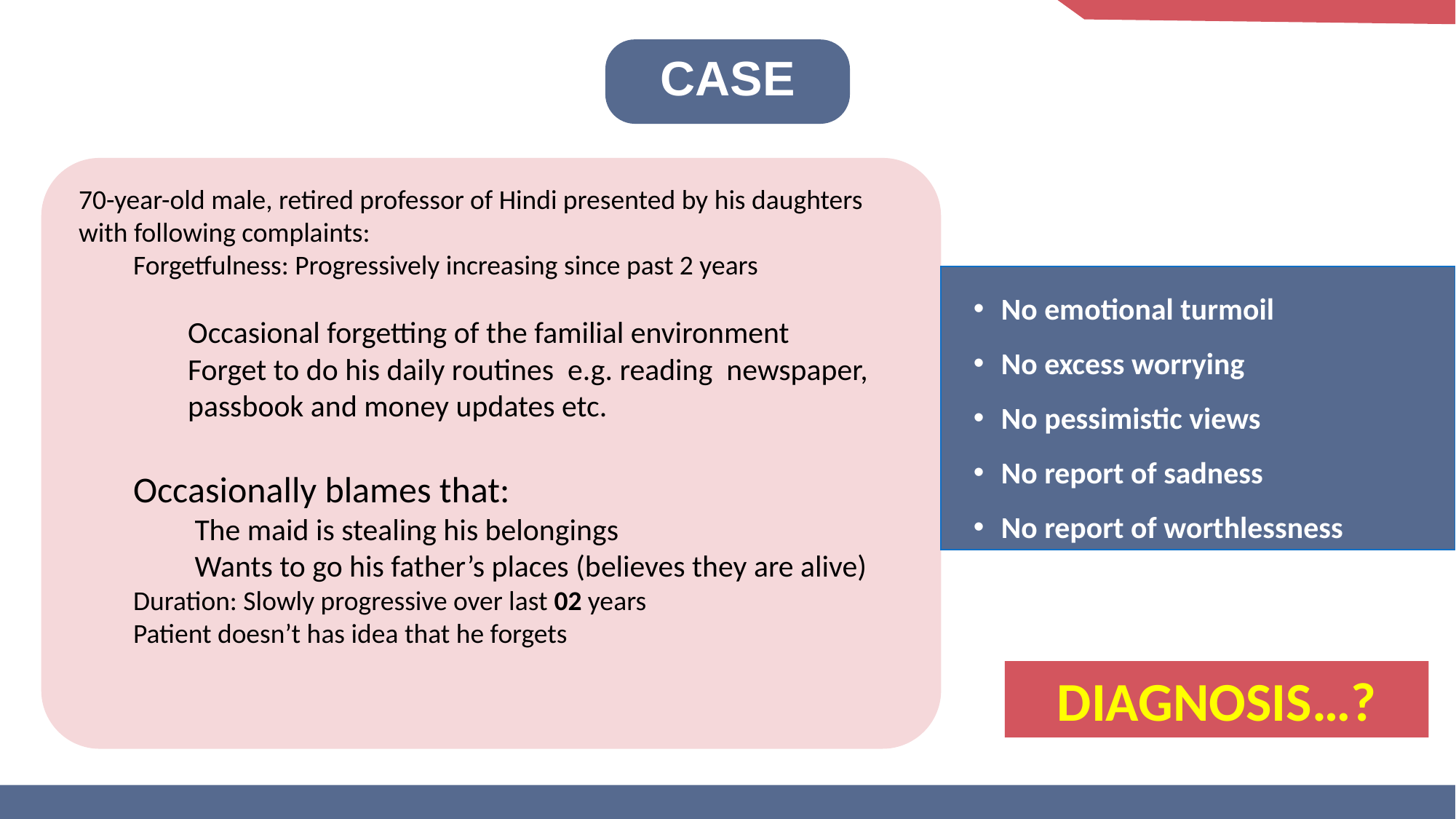

CASE

70-year-old male, retired professor of Hindi presented by his daughters with following complaints:
Forgetfulness: Progressively increasing since past 2 years

Occasional forgetting of the familial environment
Forget to do his daily routines  e.g. reading  newspaper, passbook and money updates etc.

Occasionally blames that:
 The maid is stealing his belongings
 Wants to go his father’s places (believes they are alive)
Duration: Slowly progressive over last 02 years
Patient doesn’t has idea that he forgets
 No emotional turmoil
 No excess worrying
 No pessimistic views
 No report of sadness
 No report of worthlessness
DIAGNOSIS…?